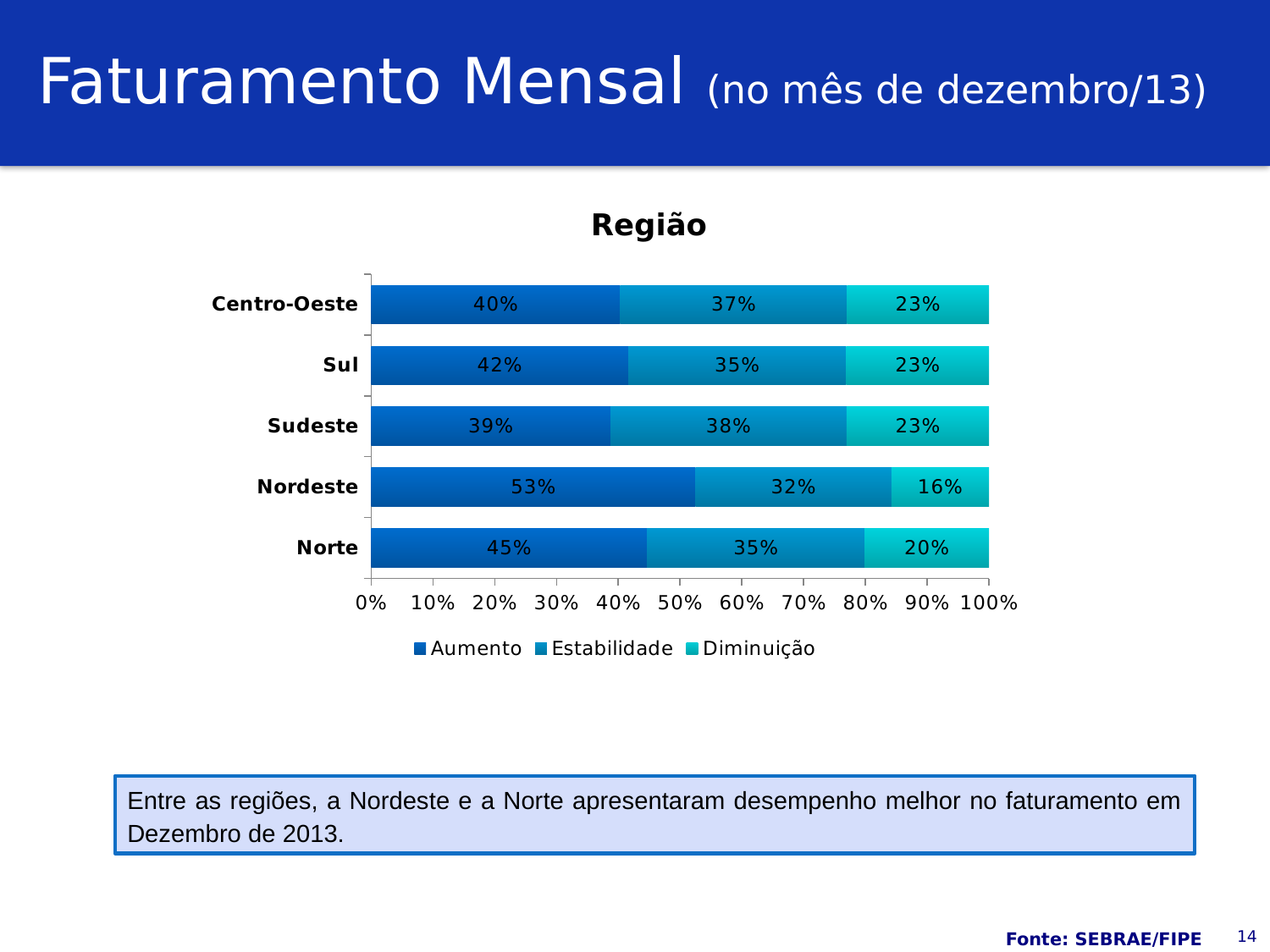

# Faturamento Mensal (no mês de dezembro/13)
Região

### Chart

| Category | Aumento | Estabilidade | Diminuição |
|---|---|---|---|
| Norte | 0.4465746000000001 | 0.35207850000000007 | 0.20134690000000002 |
| Nordeste | 0.5250738 | 0.3170391 | 0.15788710000000003 |
| Sudeste | 0.38748090000000013 | 0.38216790000000006 | 0.2303512 |
| Sul | 0.4162932 | 0.3524714000000001 | 0.23123540000000004 |
| Centro-Oeste | 0.40326870000000004 | 0.3669651000000001 | 0.22976630000000003 |
Entre as regiões, a Nordeste e a Norte apresentaram desempenho melhor no faturamento em Dezembro de 2013.
14
Fonte: SEBRAE/FIPE